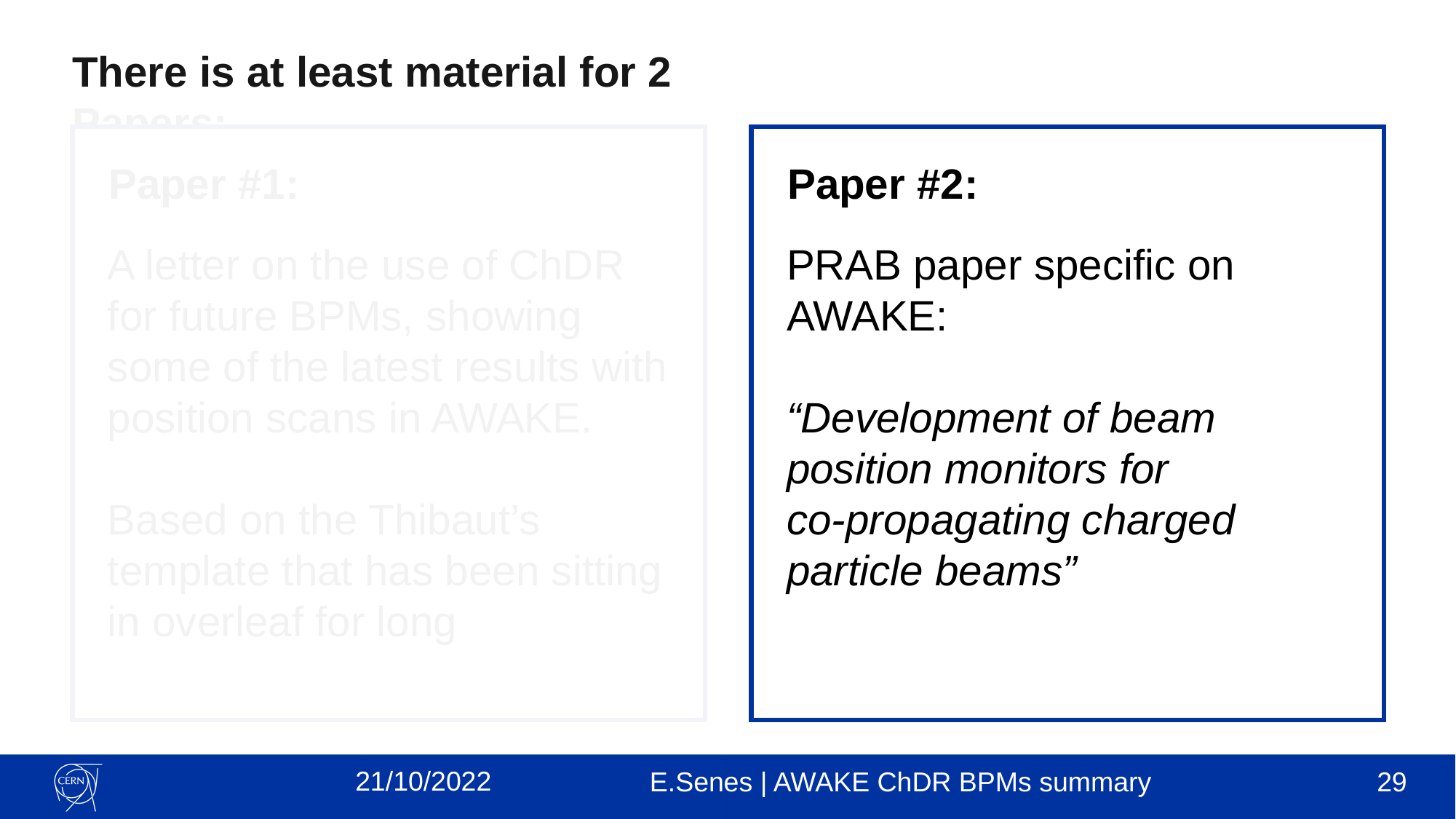

There is at least material for 2 Papers:

Paper #1:
Paper #2:
A letter on the use of ChDR for future BPMs, showing some of the latest results with position scans in AWAKE.

Based on the Thibaut’s template that has been sitting in overleaf for long
PRAB paper specific on AWAKE:

“Development of beam position monitors for
co-propagating charged particle beams”

21/10/2022
E.Senes | AWAKE ChDR BPMs summary
29